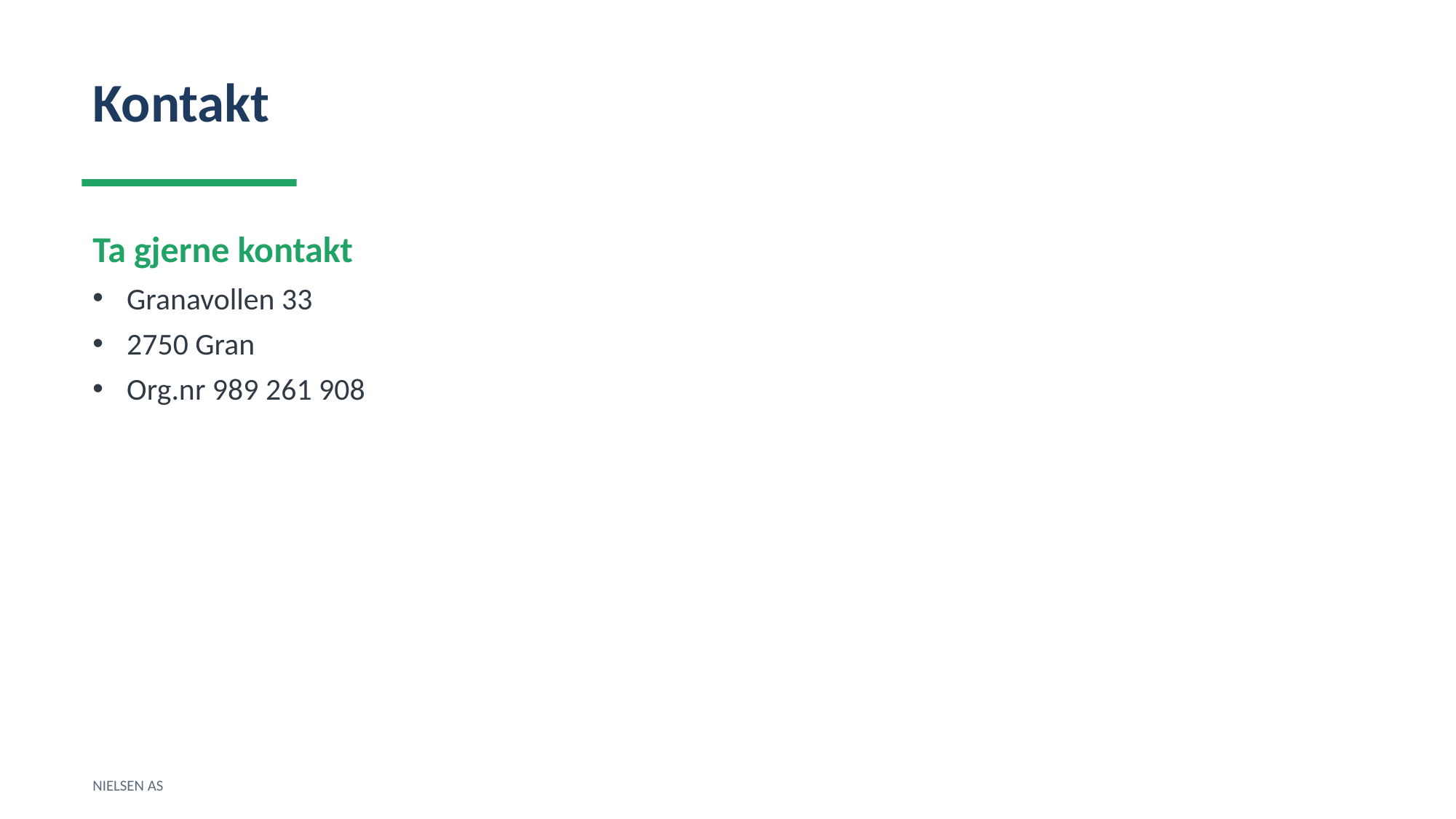

Kontakt

Ta gjerne kontakt
Granavollen 33
2750 Gran
Org.nr 989 261 908
NIELSEN AS